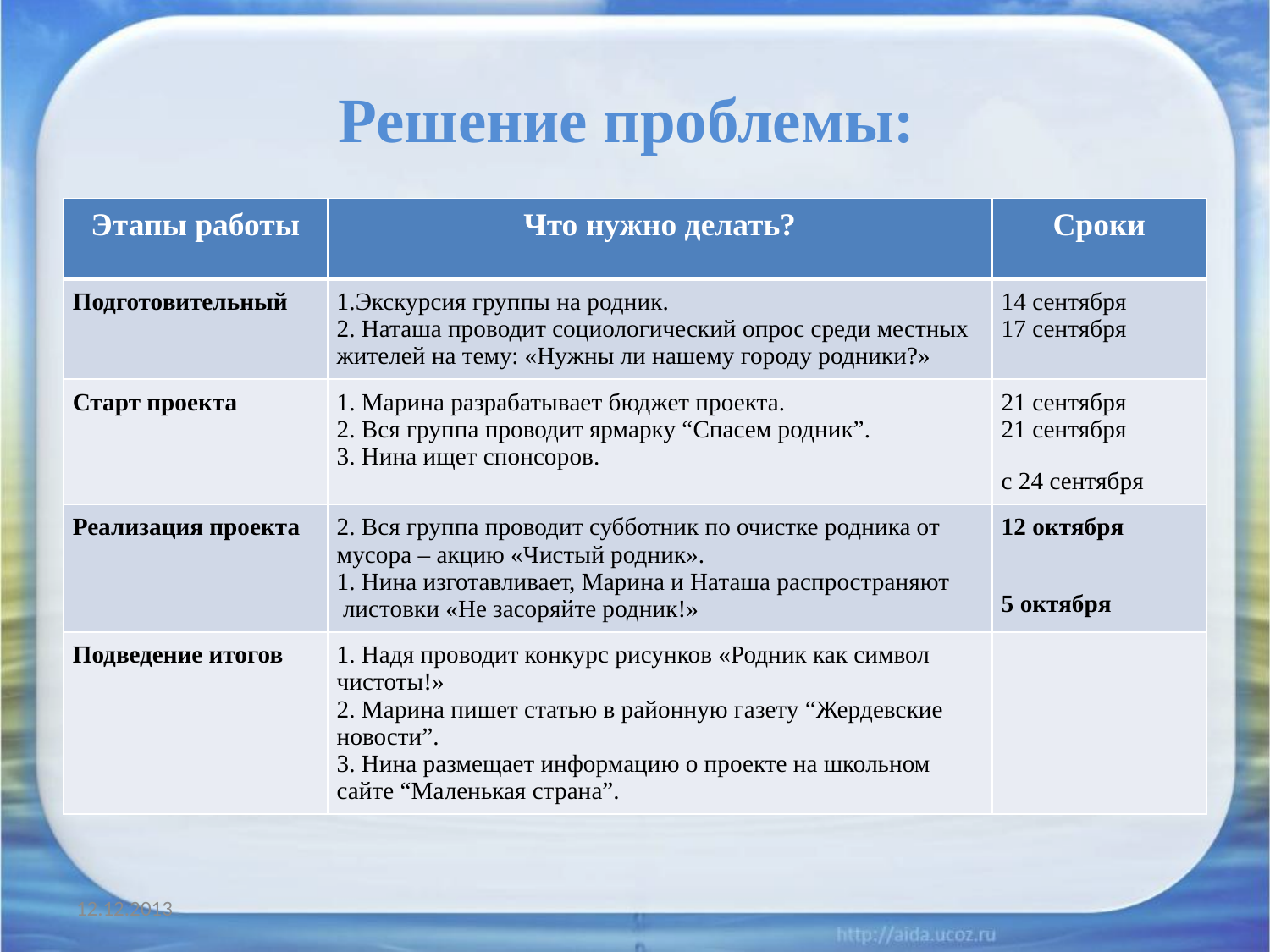

# Решение проблемы:
| Этапы работы | Что нужно делать? | Сроки |
| --- | --- | --- |
| Подготовительный | 1.Экскурсия группы на родник. 2. Наташа проводит социологический опрос среди местных жителей на тему: «Нужны ли нашему городу родники?» | 14 сентября 17 сентября |
| Старт проекта | 1. Марина разрабатывает бюджет проекта. 2. Вся группа проводит ярмарку “Спасем родник”. 3. Нина ищет спонсоров. | 21 сентября 21 сентября с 24 сентября |
| Реализация проекта | 2. Вся группа проводит субботник по очистке родника от мусора – акцию «Чистый родник». 1. Нина изготавливает, Марина и Наташа распространяют  листовки «Не засоряйте родник!» | 12 октября 5 октября |
| Подведение итогов | 1. Надя проводит конкурс рисунков «Родник как символ чистоты!» 2. Марина пишет статью в районную газету “Жердевские новости”. 3. Нина размещает информацию о проекте на школьном сайте “Маленькая страна”. |  |
12.12.2013